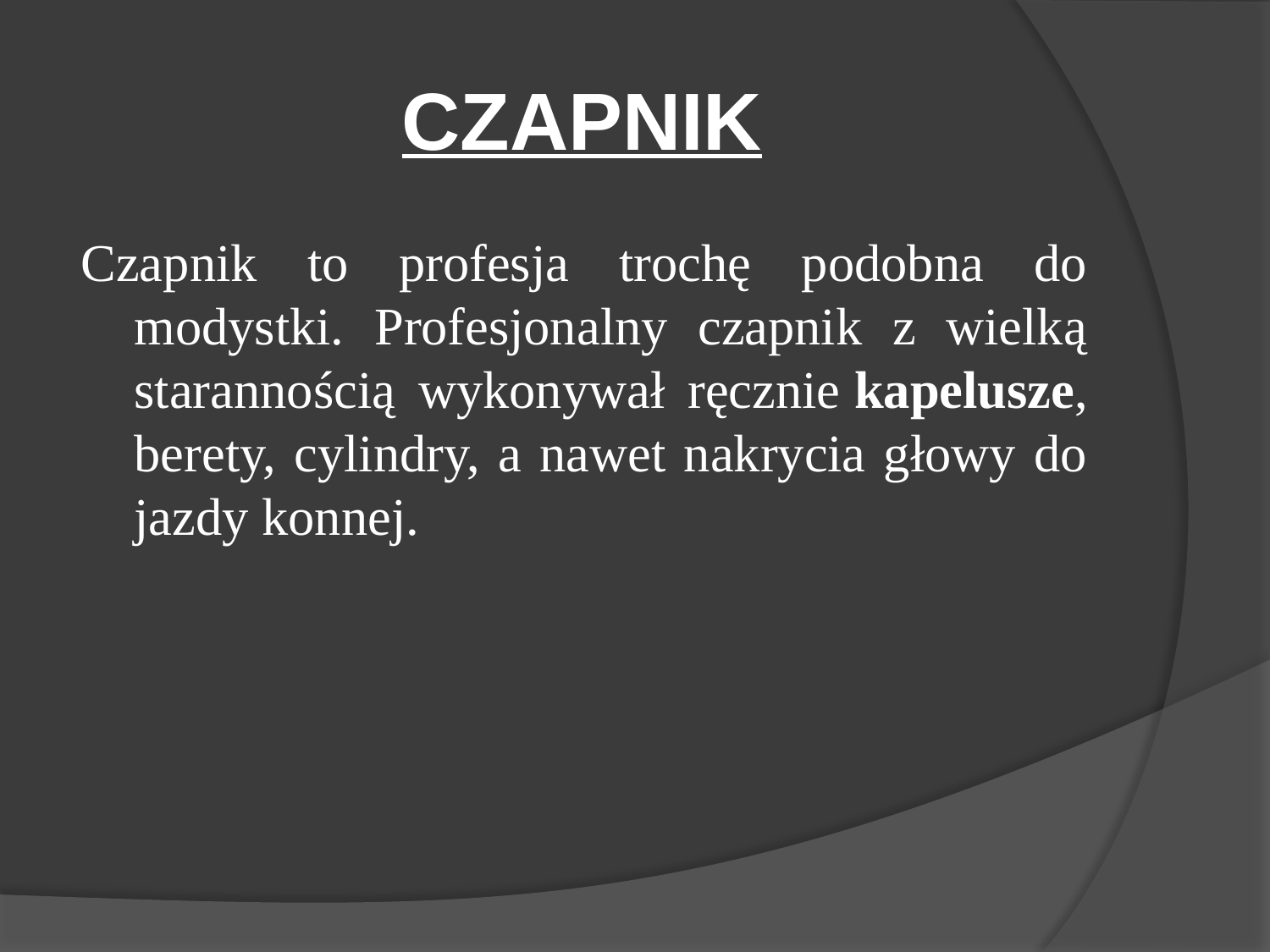

# CZAPNIK
Czapnik to profesja trochę podobna do modystki. Profesjonalny czapnik z wielką starannością wykonywał ręcznie kapelusze, berety, cylindry, a nawet nakrycia głowy do jazdy konnej.